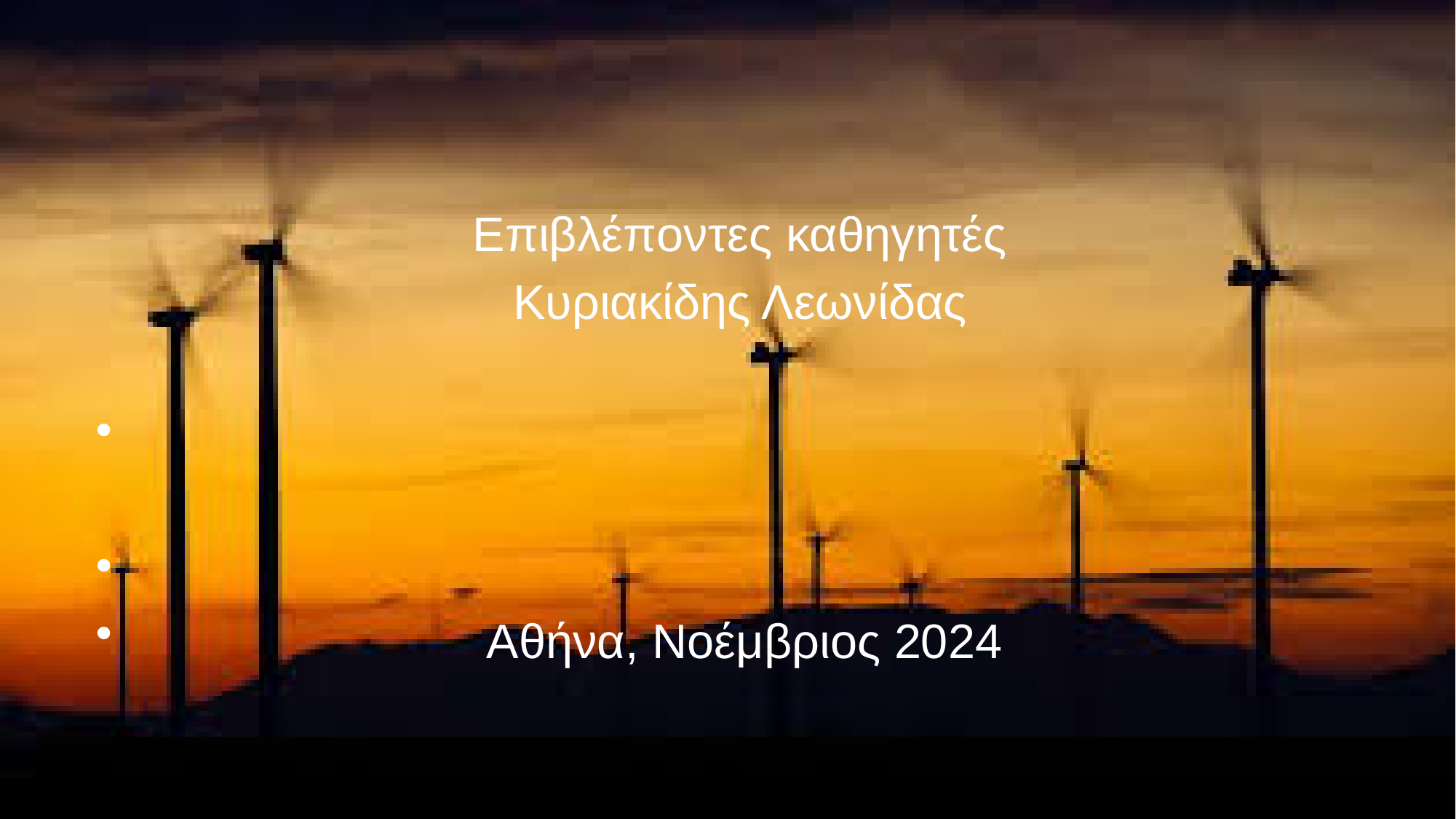

Επιβλέποντες καθηγητές
                               Κυριακίδης Λεωνίδας

                          Αθήνα, Νοέμβριος 2024